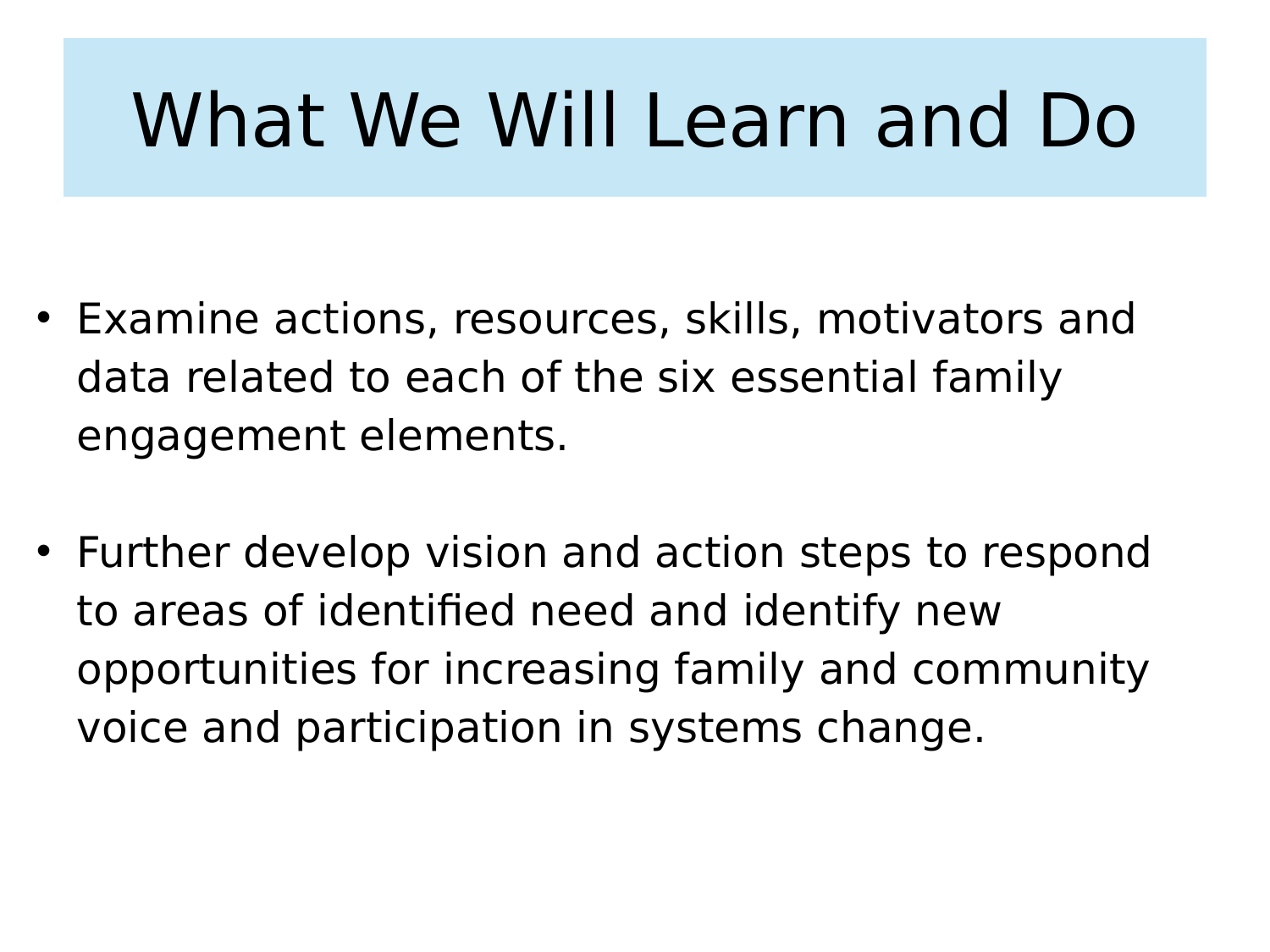

# What We Will Learn and Do

Examine actions, resources, skills, motivators and data related to each of the six essential family engagement elements.

Further develop vision and action steps to respond to areas of identified need and identify new opportunities for increasing family and community voice and participation in systems change.